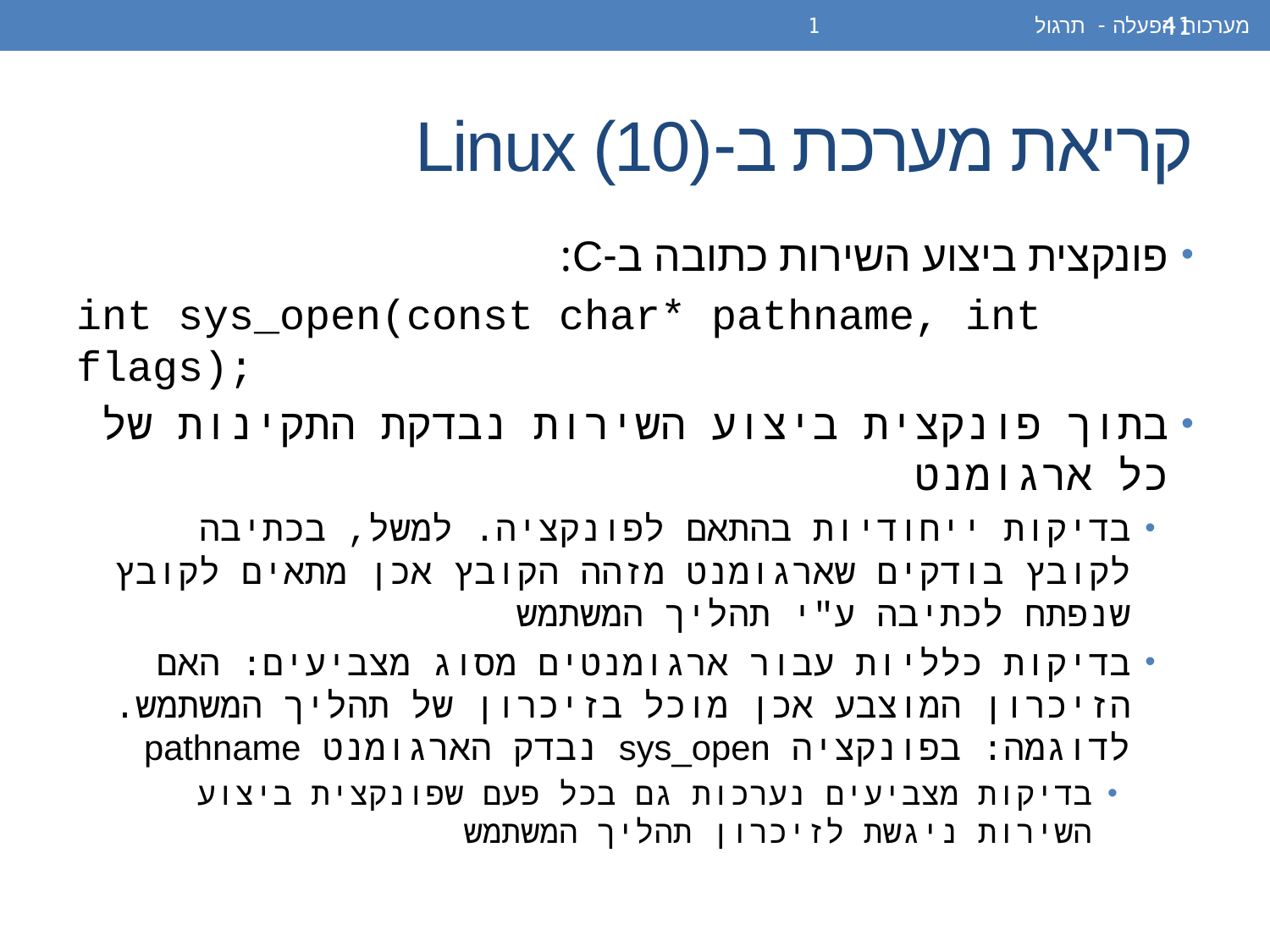

מערכות הפעלה - תרגול 1
41
# קריאת מערכת ב-Linux (10)
פונקצית ביצוע השירות כתובה ב-C:
int sys_open(const char* pathname, int flags);
בתוך פונקצית ביצוע השירות נבדקת התקינות של כל ארגומנט
בדיקות ייחודיות בהתאם לפונקציה. למשל, בכתיבה לקובץ בודקים שארגומנט מזהה הקובץ אכן מתאים לקובץ שנפתח לכתיבה ע"י תהליך המשתמש
בדיקות כלליות עבור ארגומנטים מסוג מצביעים: האם הזיכרון המוצבע אכן מוכל בזיכרון של תהליך המשתמש. לדוגמה: בפונקציה sys_open נבדק הארגומנט pathname
בדיקות מצביעים נערכות גם בכל פעם שפונקצית ביצוע השירות ניגשת לזיכרון תהליך המשתמש